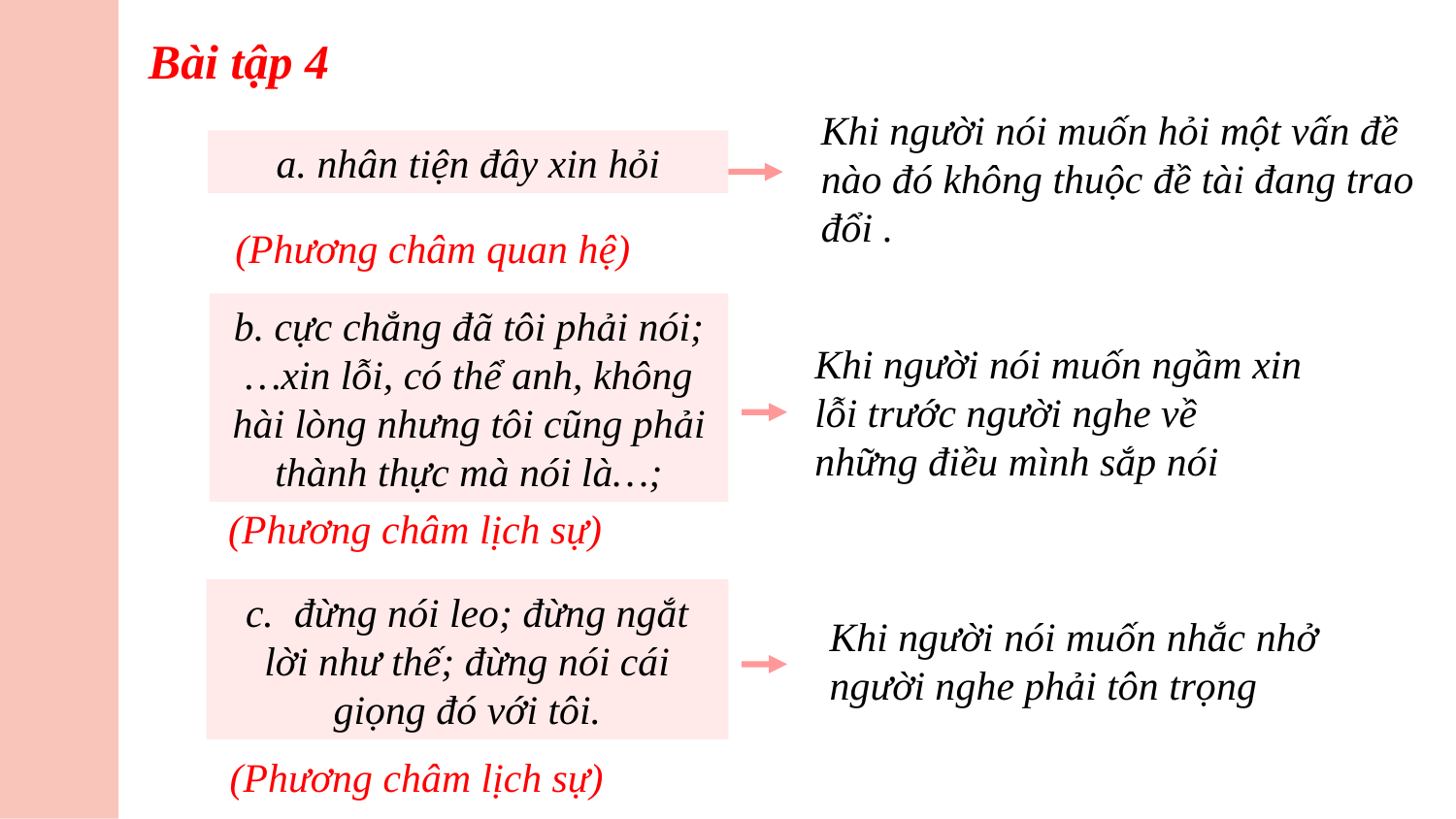

Bài tập 4
Khi người nói muốn hỏi một vấn đề nào đó không thuộc đề tài đang trao đổi .
a. nhân tiện đây xin hỏi

(Phương châm quan hệ)
b. cực chẳng đã tôi phải nói; …xin lỗi, có thể anh, không hài lòng nhưng tôi cũng phải thành thực mà nói là…;
Khi người nói muốn ngầm xin lỗi trước người nghe về những điều mình sắp nói

(Phương châm lịch sự)
c.  đừng nói leo; đừng ngắt lời như thế; đừng nói cái giọng đó với tôi.
Khi người nói muốn nhắc nhở người nghe phải tôn trọng

(Phương châm lịch sự)